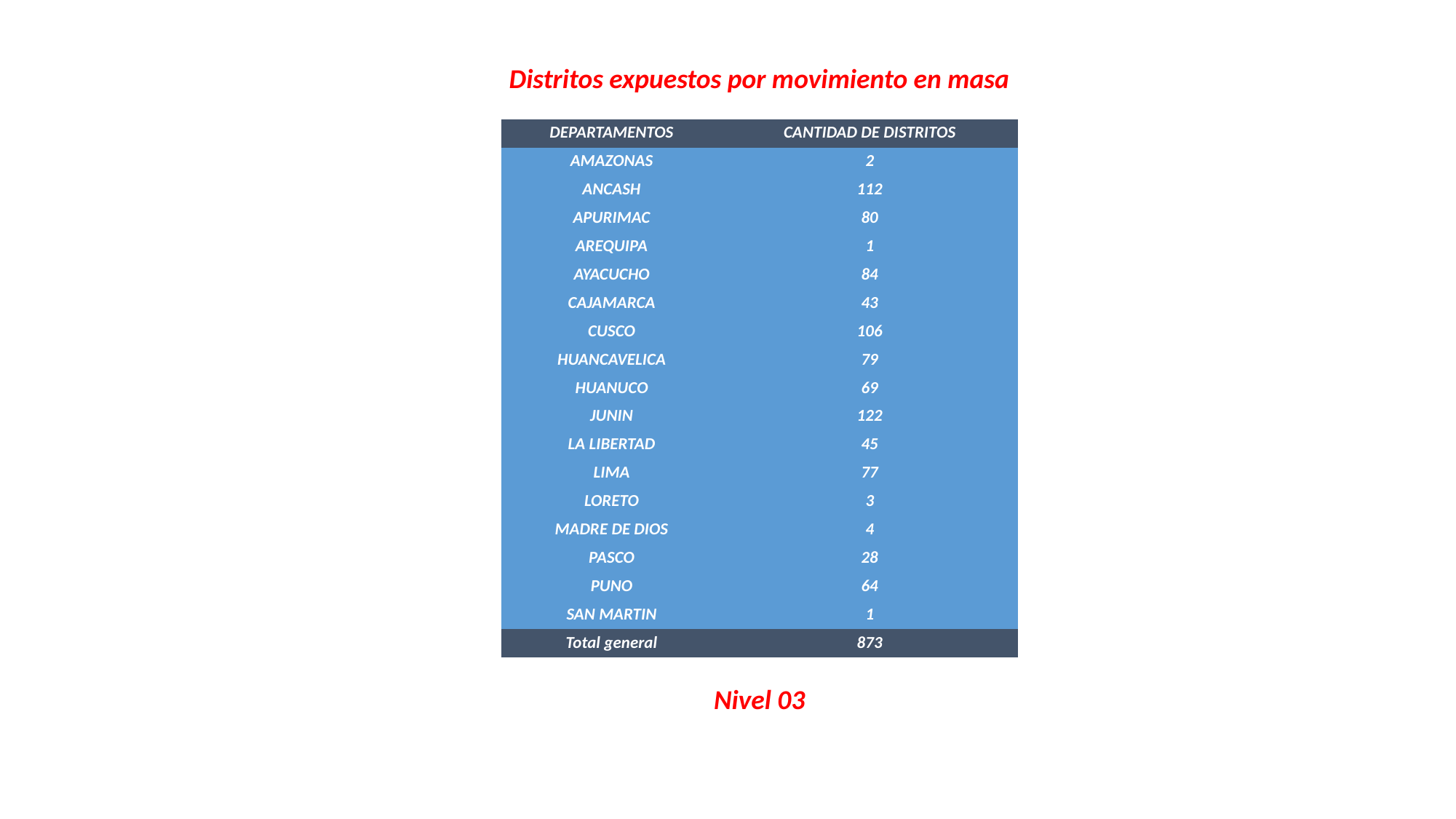

Distritos expuestos por movimiento en masa
| DEPARTAMENTOS | CANTIDAD DE DISTRITOS |
| --- | --- |
| AMAZONAS | 2 |
| ANCASH | 112 |
| APURIMAC | 80 |
| AREQUIPA | 1 |
| AYACUCHO | 84 |
| CAJAMARCA | 43 |
| CUSCO | 106 |
| HUANCAVELICA | 79 |
| HUANUCO | 69 |
| JUNIN | 122 |
| LA LIBERTAD | 45 |
| LIMA | 77 |
| LORETO | 3 |
| MADRE DE DIOS | 4 |
| PASCO | 28 |
| PUNO | 64 |
| SAN MARTIN | 1 |
| Total general | 873 |
Nivel 03